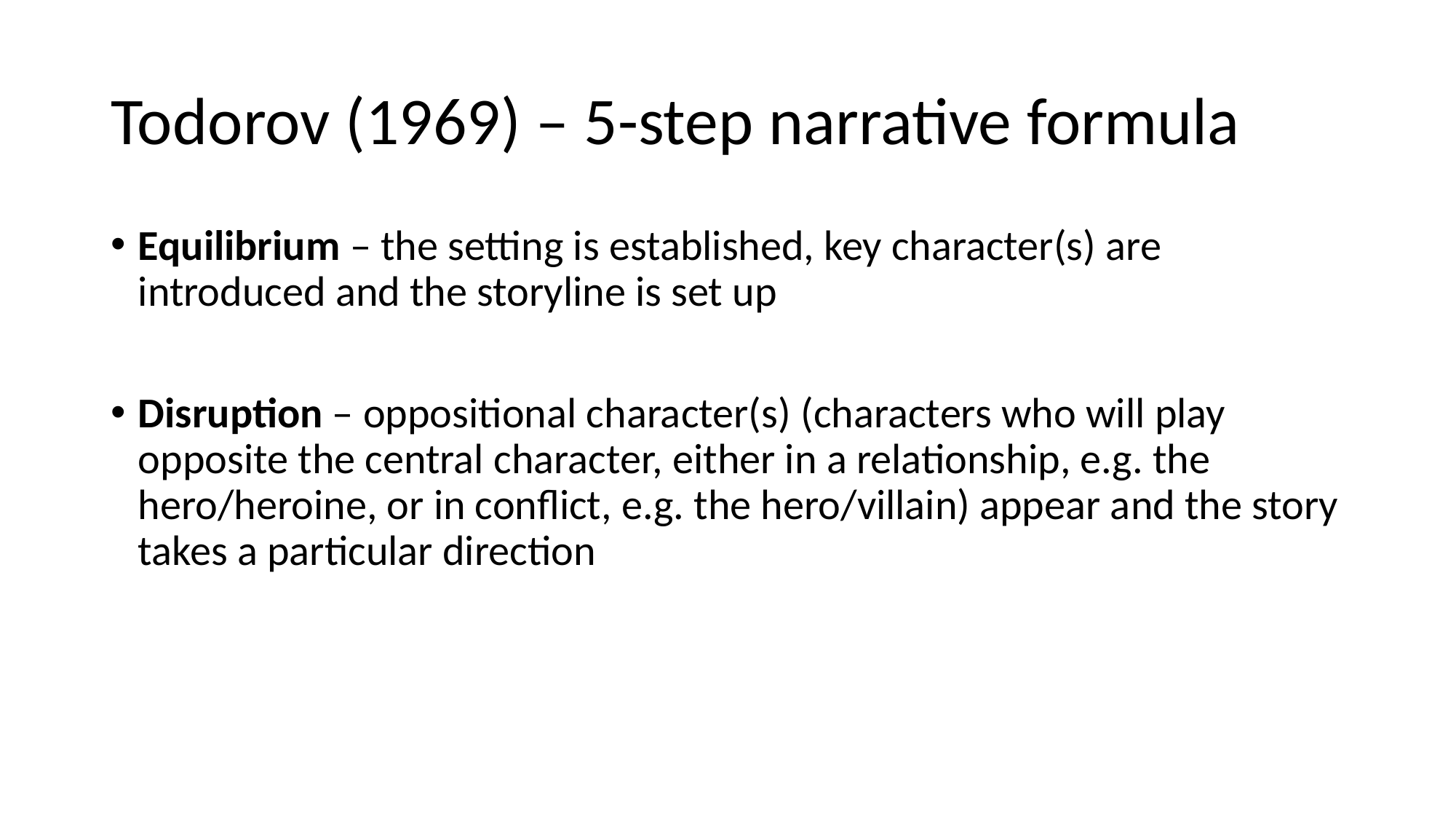

# Todorov (1969) – 5-step narrative formula
Equilibrium – the setting is established, key character(s) are introduced and the storyline is set up

Disruption – oppositional character(s) (characters who will play opposite the central character, either in a relationship, e.g. the hero/heroine, or in conflict, e.g. the hero/villain) appear and the story takes a particular direction